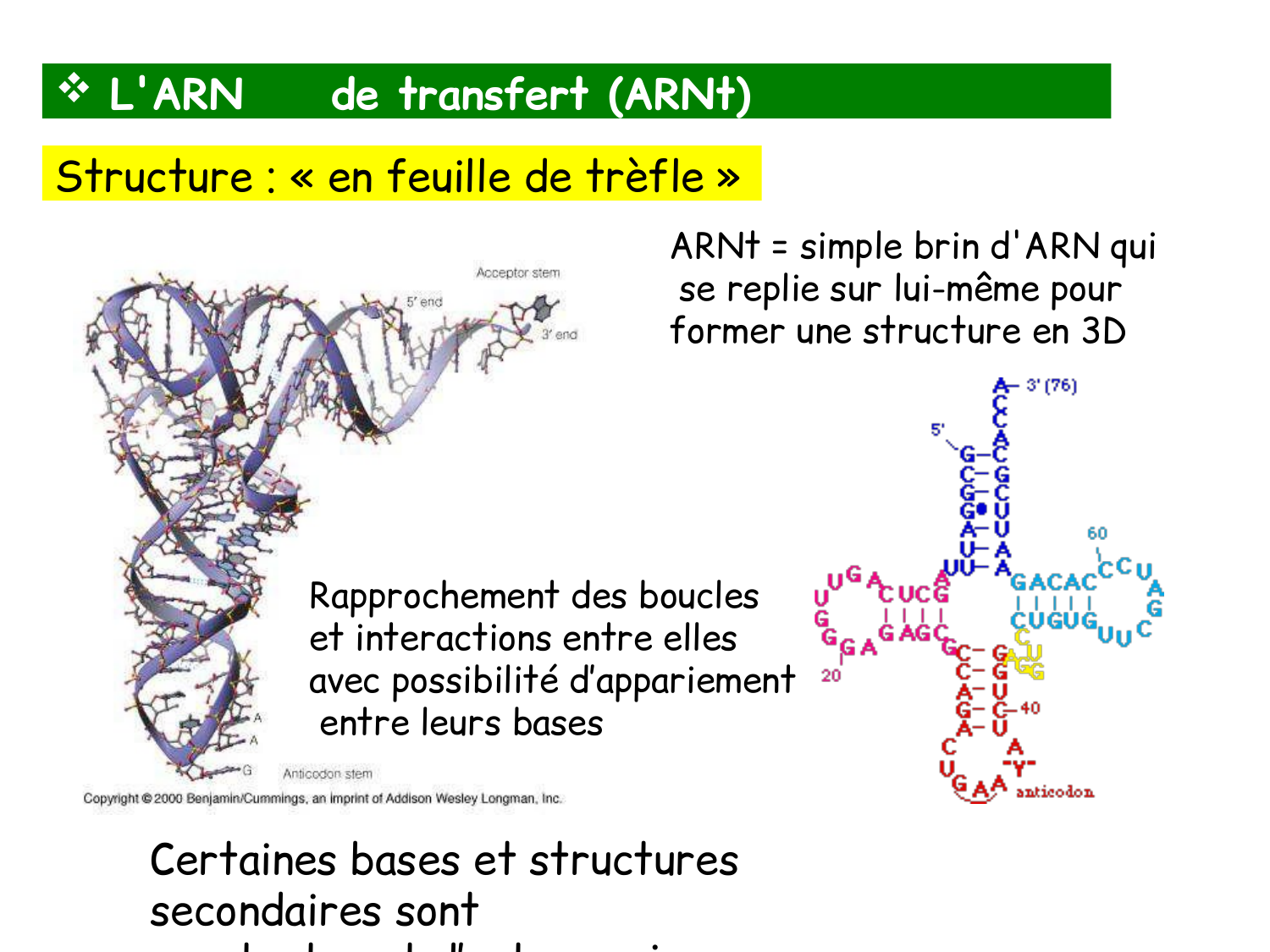

L'ARN	de	transfert	(ARNt)
Structure : « en feuille de trèfle »
ARNt = simple brin d'ARN qui  se replie sur lui-même pour  former une structure en 3D

Rapprochement des boucles  et interactions entre elles  avec possibilité d’appariement  entre leurs bases

Certaines bases et structures secondaires sont
constantes et d’autres paires sont variables.